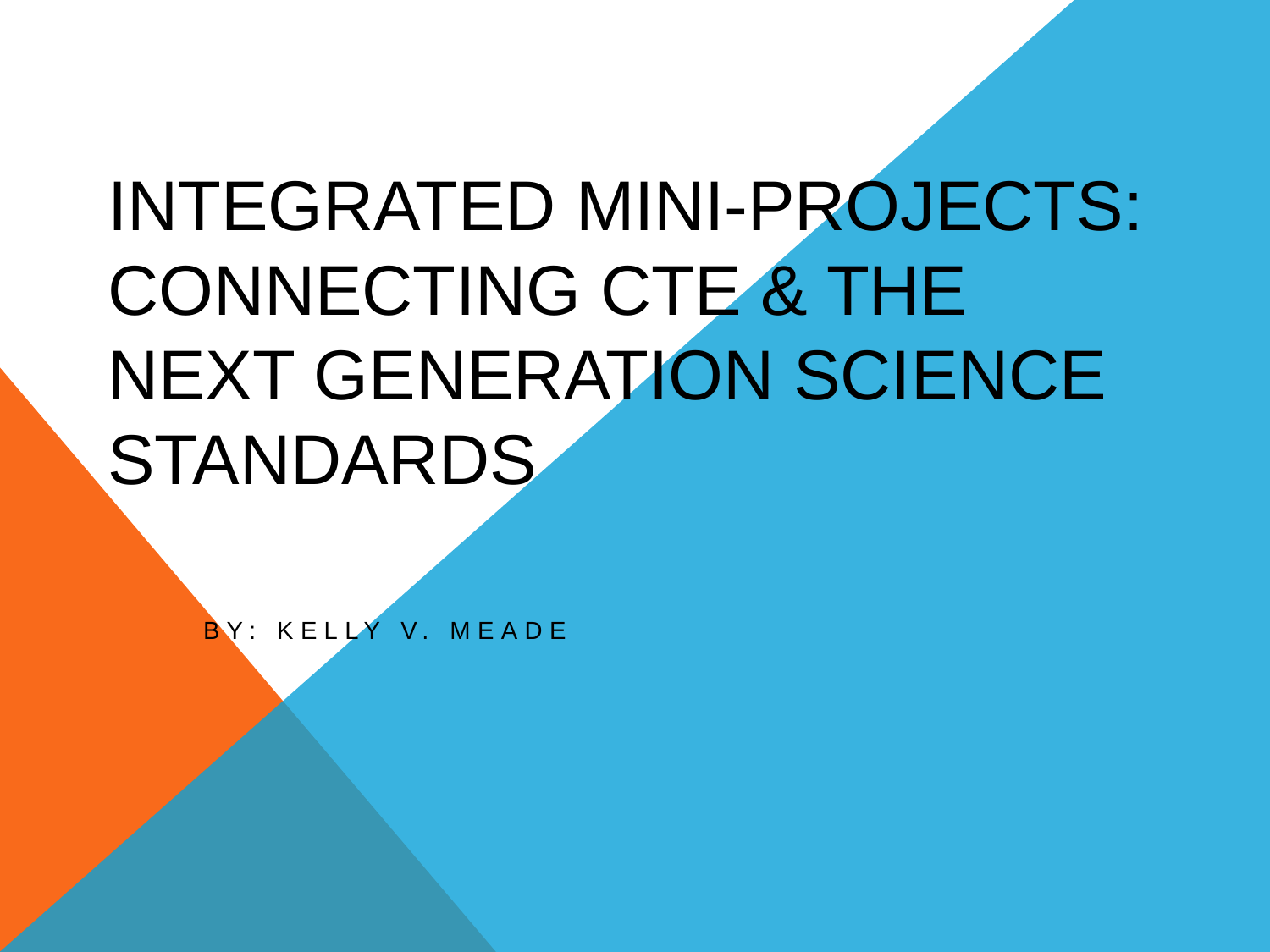

# Integrated Mini-Projects: Connecting CTE & the Next Generation Science Standards
By: Kelly V. Meade